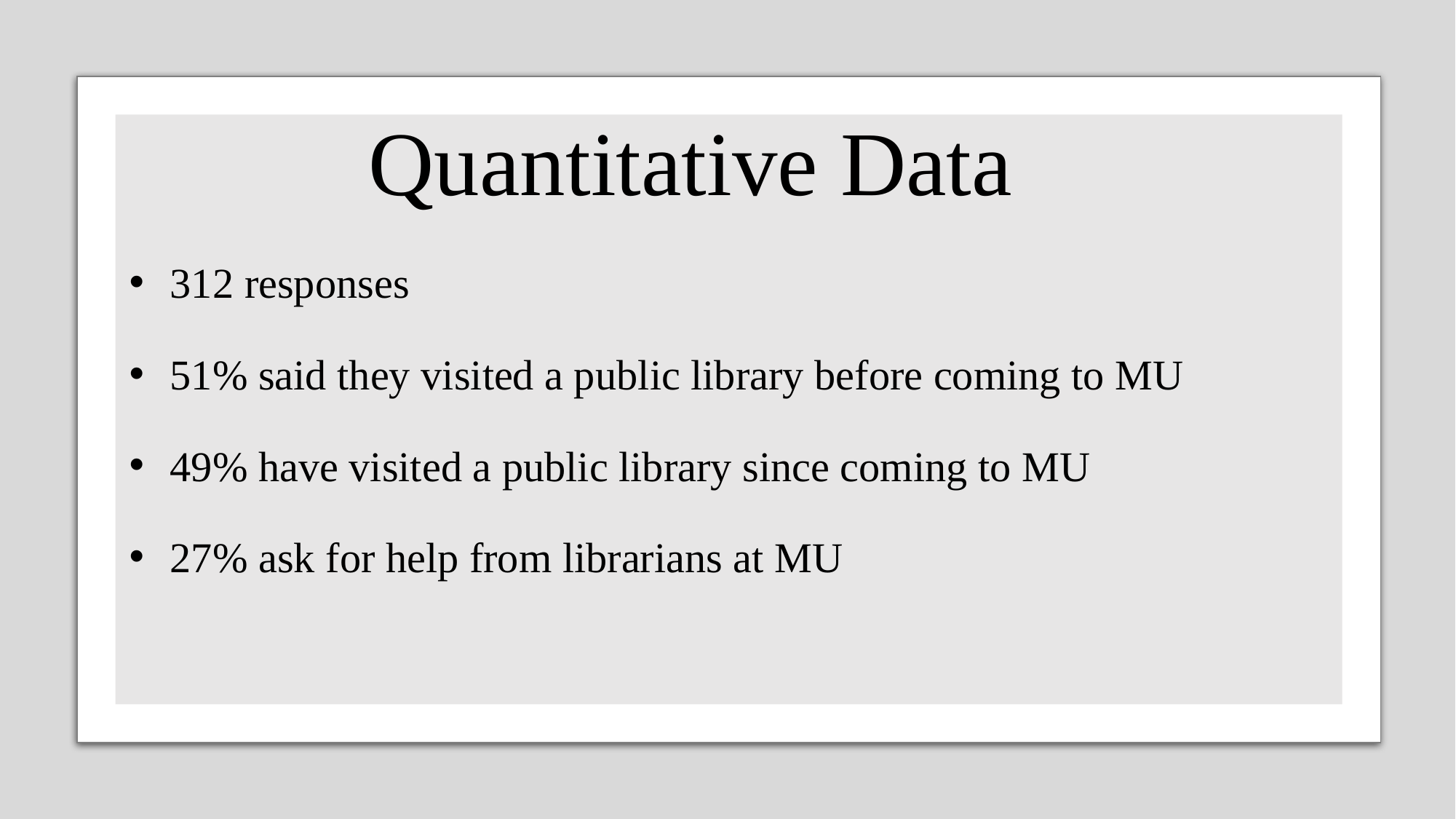

# Quantitative Data

312 responses
51% said they visited a public library before coming to MU
49% have visited a public library since coming to MU
27% ask for help from librarians at MU